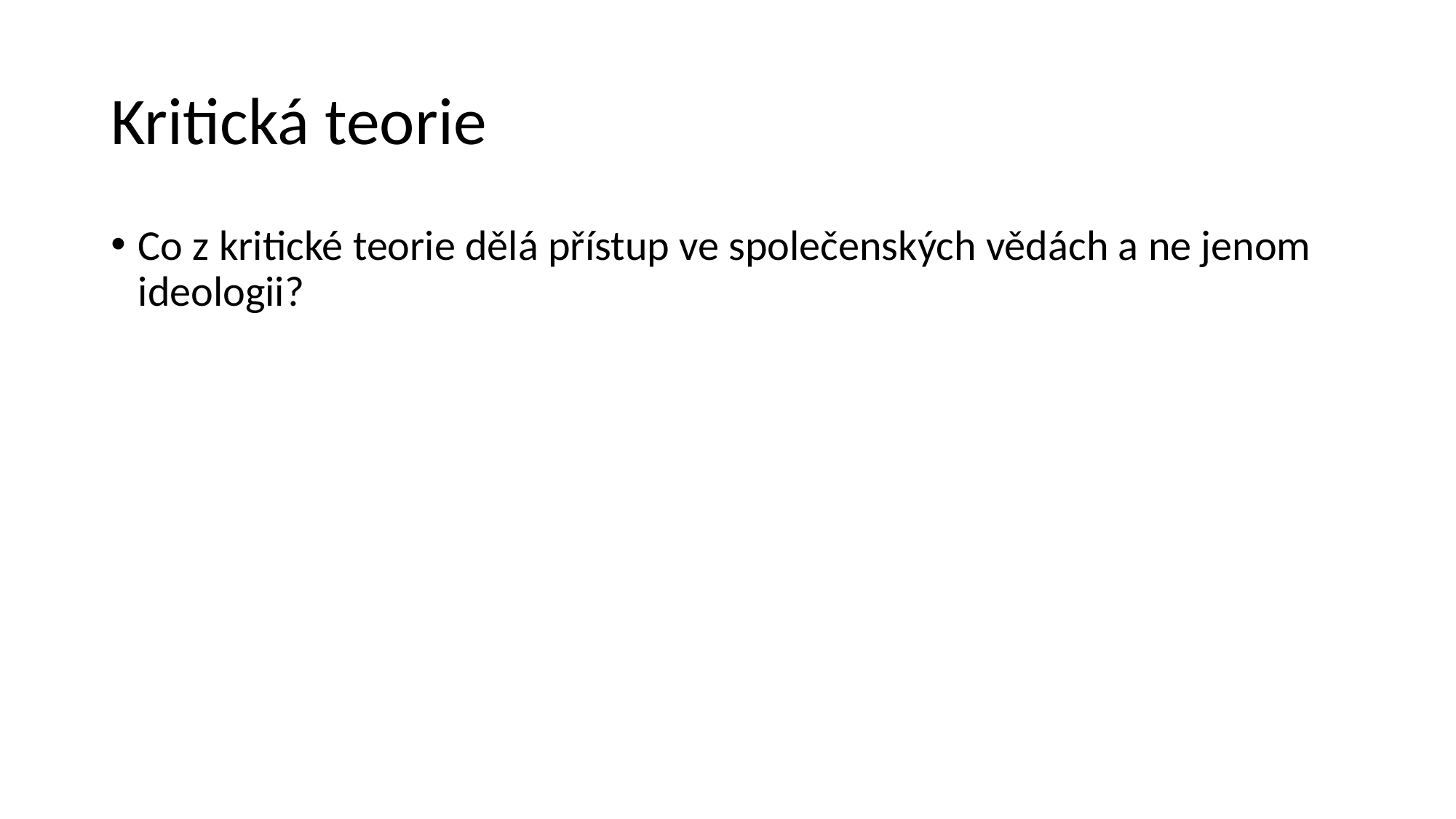

# Kritická teorie
Co z kritické teorie dělá přístup ve společenských vědách a ne jenom ideologii?